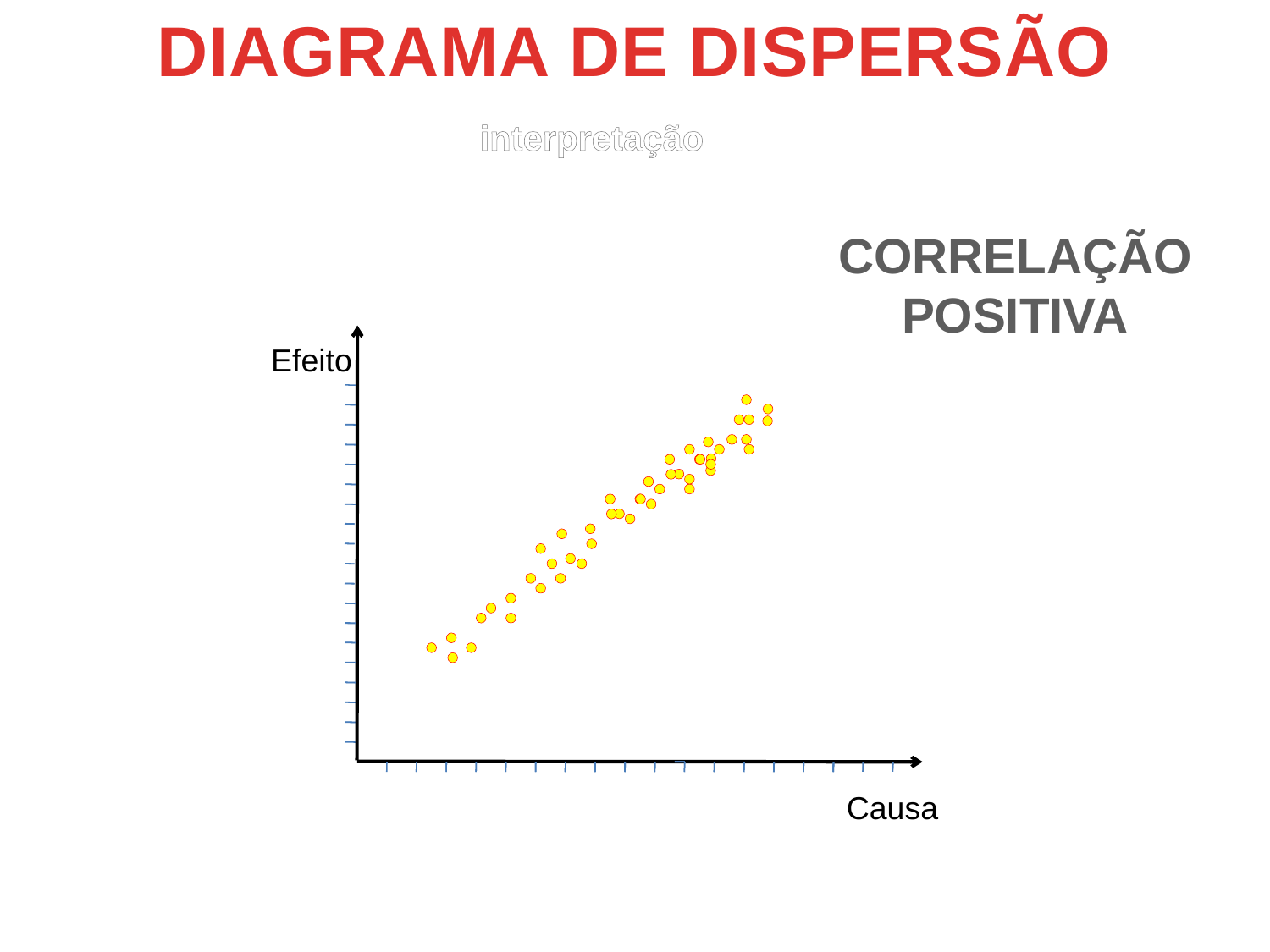

DIAGRAMA DE DISPERSÃO
interpretação
CORRELAÇÃO
POSITIVA
Efeito

Causa